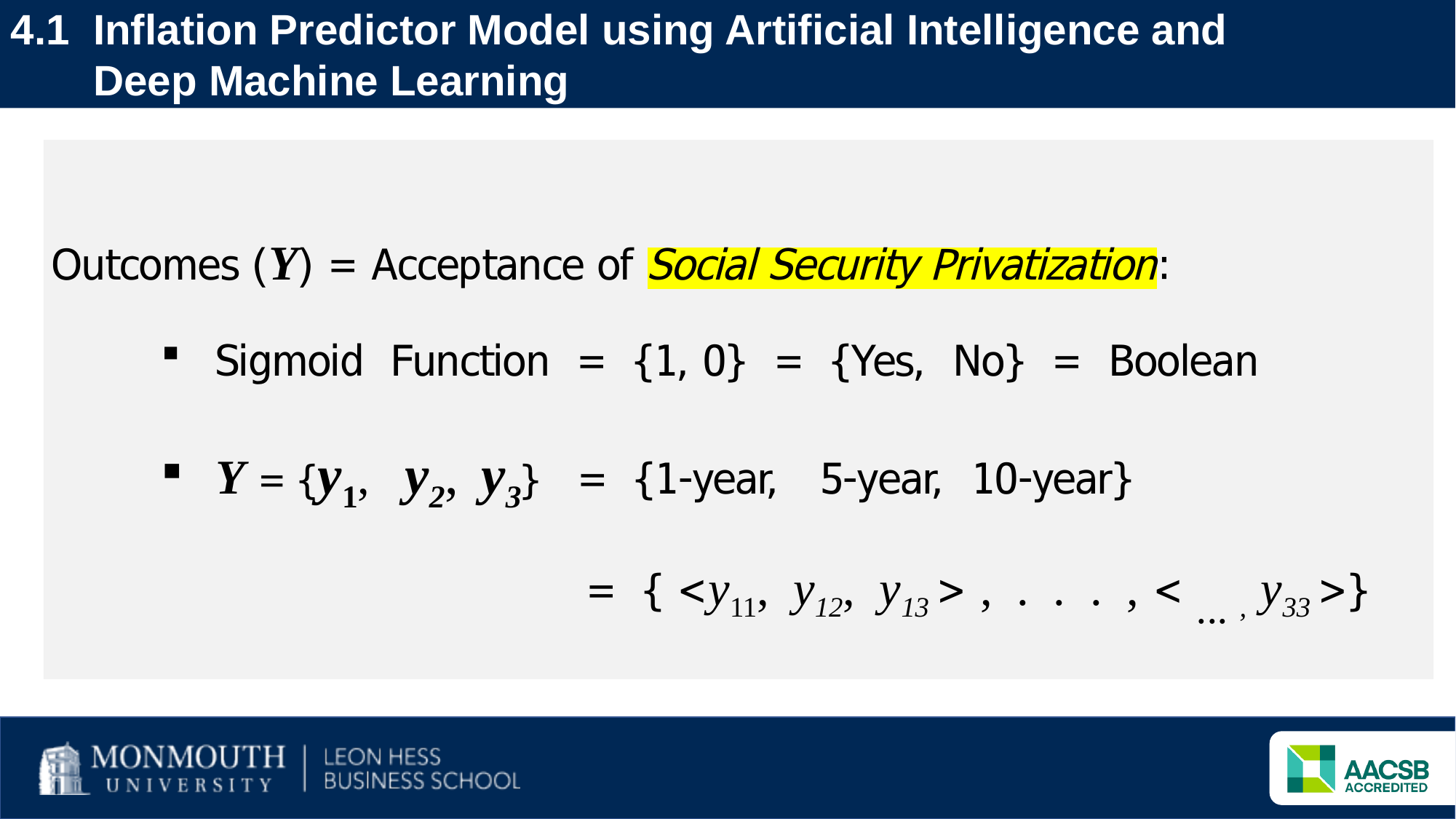

4.1  Inflation Predictor Model using Artificial Intelligence and
       Deep Machine Learning

Outcomes (Y) = Acceptance of Social Security Privatization:
Sigmoid  Function  =  {1, 0}  =  {Yes,  No}  =  Boolean
Y = {y1,   y2,  y3}   =  {1-year,   5-year,  10-year}
                                =  { <y11,  y12,  y13 > ,  .  .  .  ,  < ... ,  y33 >}